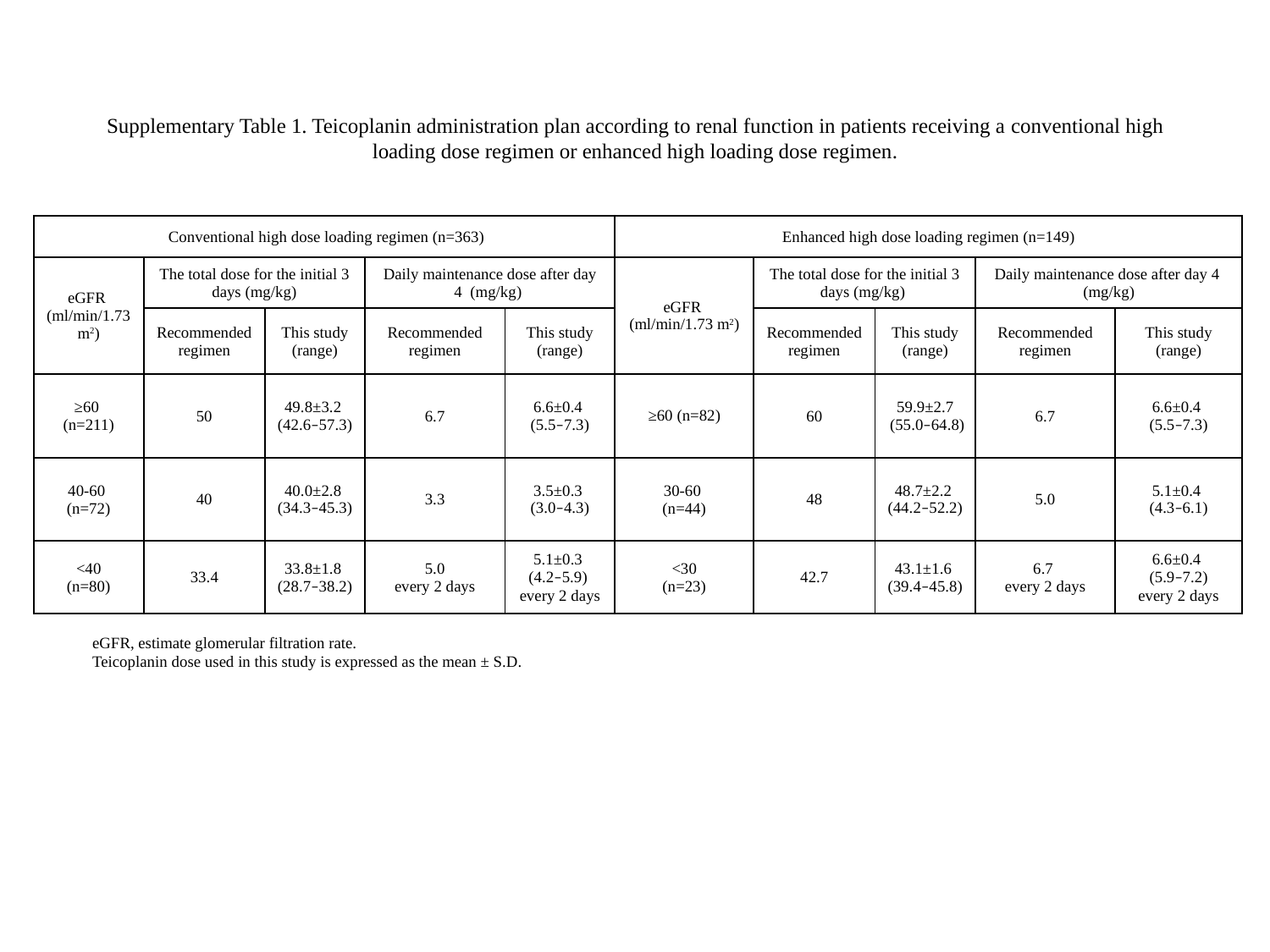

# Supplementary Table 1. Teicoplanin administration plan according to renal function in patients receiving a conventional high loading dose regimen or enhanced high loading dose regimen.
| Conventional high dose loading regimen (n=363) |  |  |  |  | Enhanced high dose loading regimen (n=149) |  |  |  |  |
| --- | --- | --- | --- | --- | --- | --- | --- | --- | --- |
| eGFR (ml/min/1.73 m2) | The total dose for the initial 3 days (mg/kg) |  | Daily maintenance dose after day 4 (mg/kg) |  | eGFR (ml/min/1.73 m2) | The total dose for the initial 3 days (mg/kg) |  | Daily maintenance dose after day 4 (mg/kg) |  |
|  | Recommended regimen | This study (range) | Recommended regimen | This study (range) |  | Recommended regimen | This study (range) | Recommended regimen | This study (range) |
| ≥60 (n=211) | 50 | 49.8±3.2 (42.6–57.3) | 6.7 | 6.6±0.4 (5.5–7.3) | ≥60 (n=82) | 60 | 59.9±2.7 (55.0–64.8) | 6.7 | 6.6±0.4 (5.5–7.3) |
| 40-60 (n=72) | 40 | 40.0±2.8 (34.3–45.3) | 3.3 | 3.5±0.3 (3.0–4.3) | 30-60 (n=44) | 48 | 48.7±2.2 (44.2–52.2) | 5.0 | 5.1±0.4 (4.3–6.1) |
| <40 (n=80) | 33.4 | 33.8±1.8 (28.7–38.2) | 5.0 every 2 days | 5.1±0.3 (4.2–5.9) every 2 days | <30 (n=23) | 42.7 | 43.1±1.6 (39.4–45.8) | 6.7 every 2 days | 6.6±0.4 (5.9–7.2) every 2 days |
eGFR, estimate glomerular filtration rate.
Teicoplanin dose used in this study is expressed as the mean ± S.D.